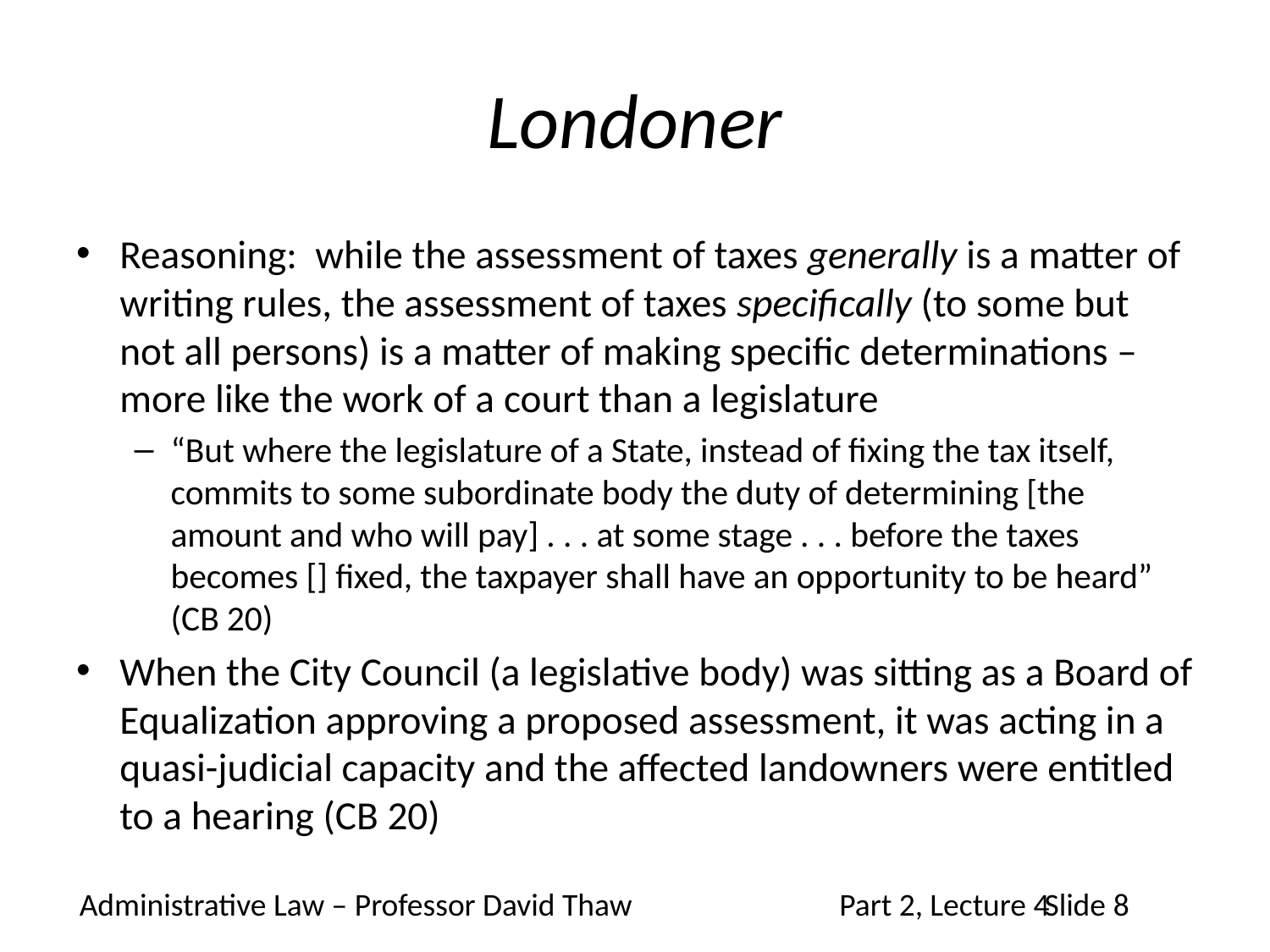

# Londoner
Reasoning:  while the assessment of taxes generally is a matter of writing rules, the assessment of taxes specifically (to some but not all persons) is a matter of making specific determinations – more like the work of a court than a legislature
“But where the legislature of a State, instead of fixing the tax itself, commits to some subordinate body the duty of determining [the amount and who will pay] . . . at some stage . . . before the taxes becomes [] fixed, the taxpayer shall have an opportunity to be heard” (CB 20)
When the City Council (a legislative body) was sitting as a Board of Equalization approving a proposed assessment, it was acting in a quasi-judicial capacity and the affected landowners were entitled to a hearing (CB 20)